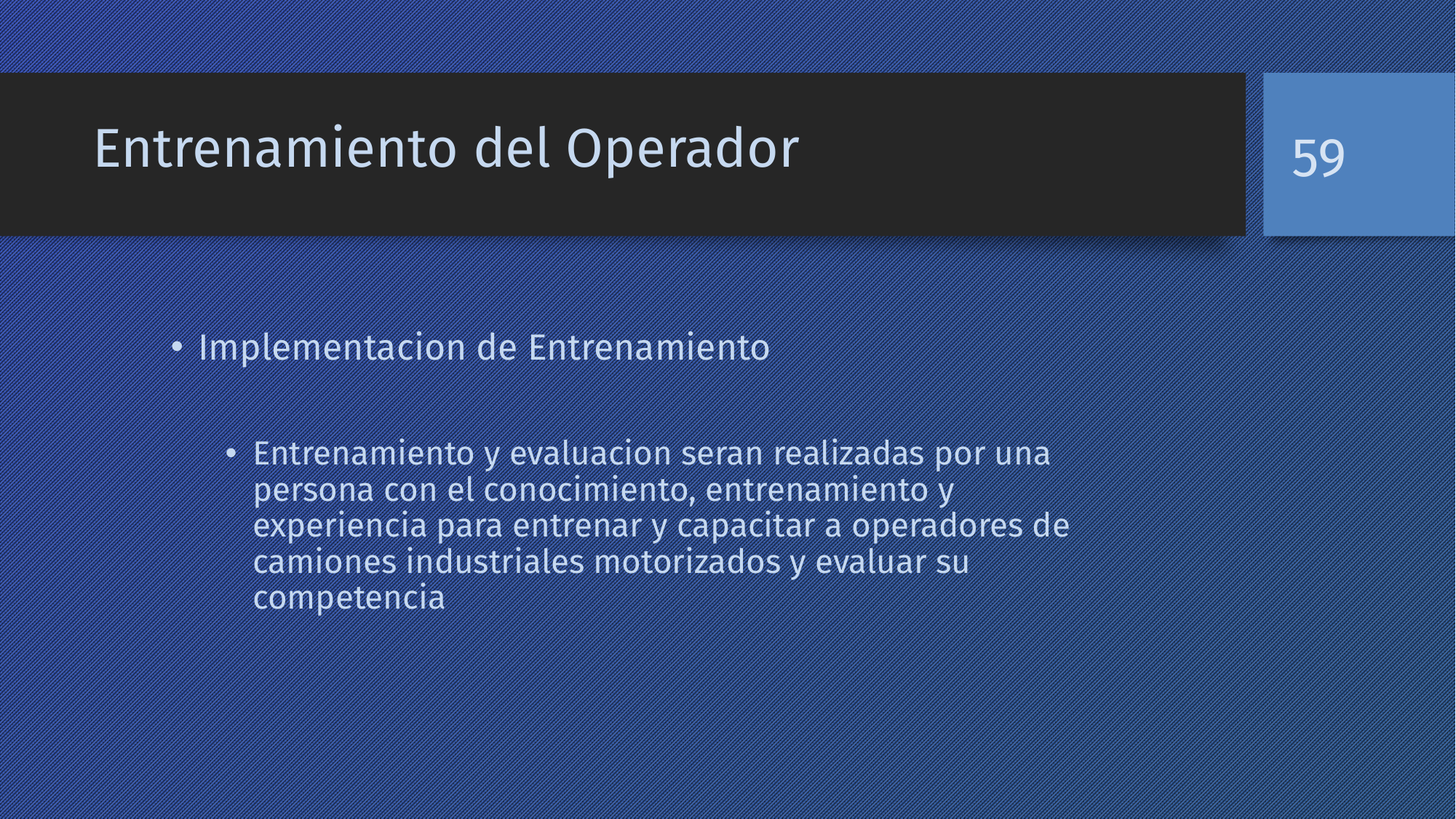

# Entrenamiento del Operador
59
Implementacion de Entrenamiento

Entrenamiento y evaluacion seran realizadas por una persona con el conocimiento, entrenamiento y experiencia para entrenar y capacitar a operadores de camiones industriales motorizados y evaluar su competencia